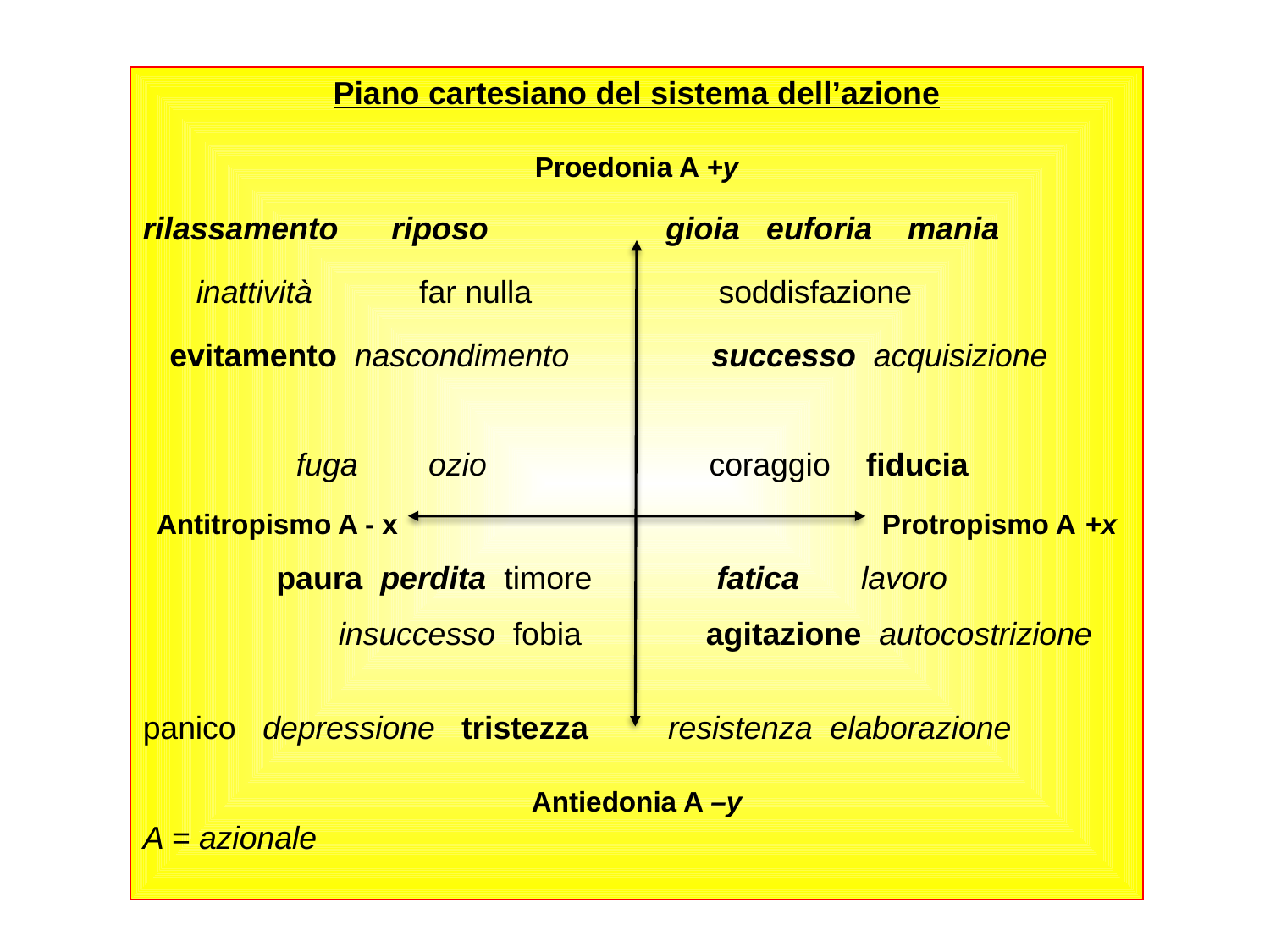

Piano cartesiano del sistema dell’azione

Proedonia A +y
rilassamento      riposo                    gioia   euforia    mania
      inattività            far nulla                     soddisfazione
   evitamento  nascondimento                successo  acquisizione
  fuga        ozio                         coraggio    fiducia
Antitropismo A - x                                                              Protropismo A +x
               paura  perdita  timore              fatica       lavoro
                      insuccesso  fobia              agitazione  autocostrizione
panico   depressione   tristezza         resistenza  elaborazione

Antiedonia A –y
A = azionale